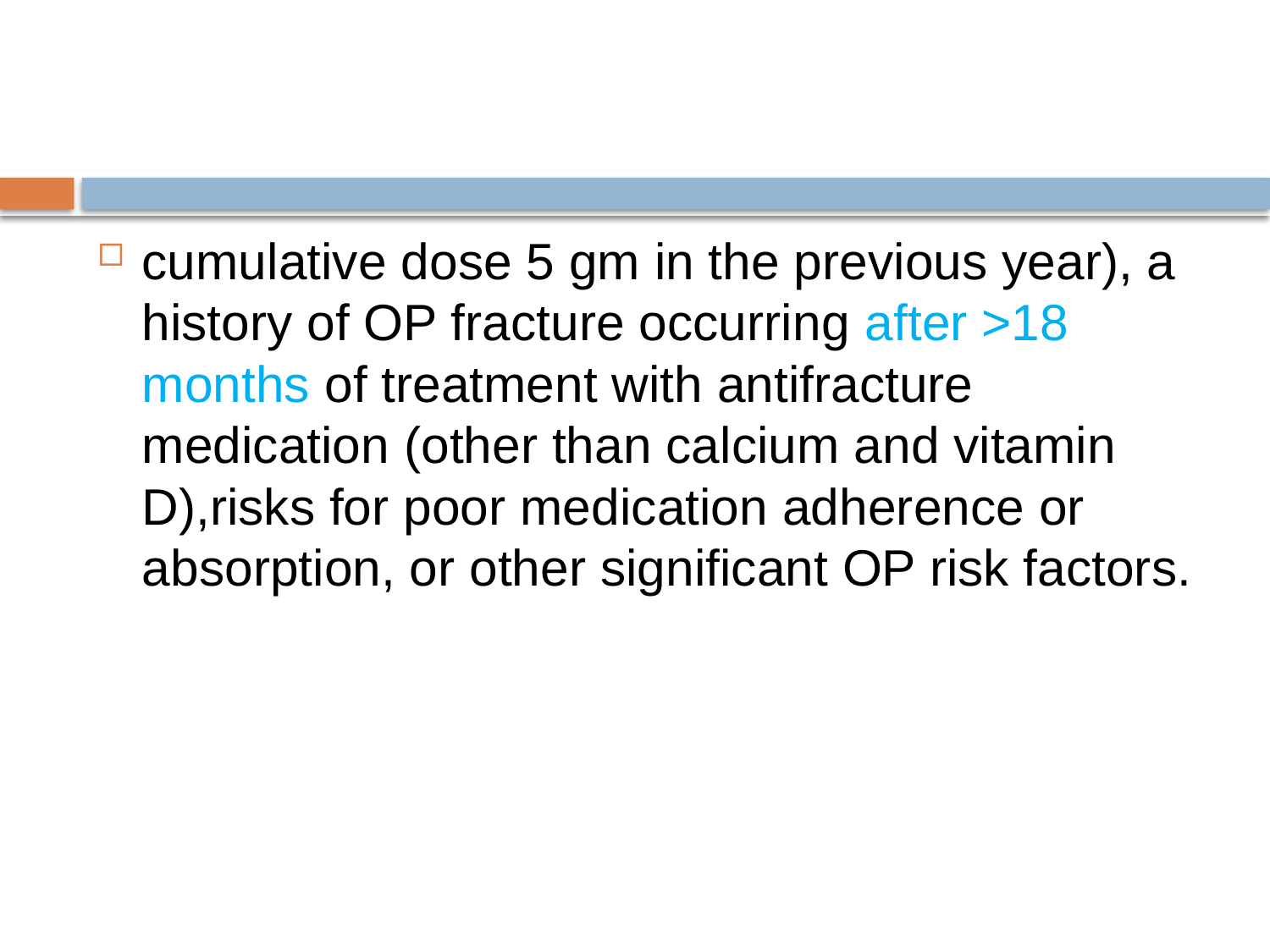

#
cumulative dose 5 gm in the previous year), a history of OP fracture occurring after >18 months of treatment with antifracture medication (other than calcium and vitamin D),risks for poor medication adherence or absorption, or other significant OP risk factors.